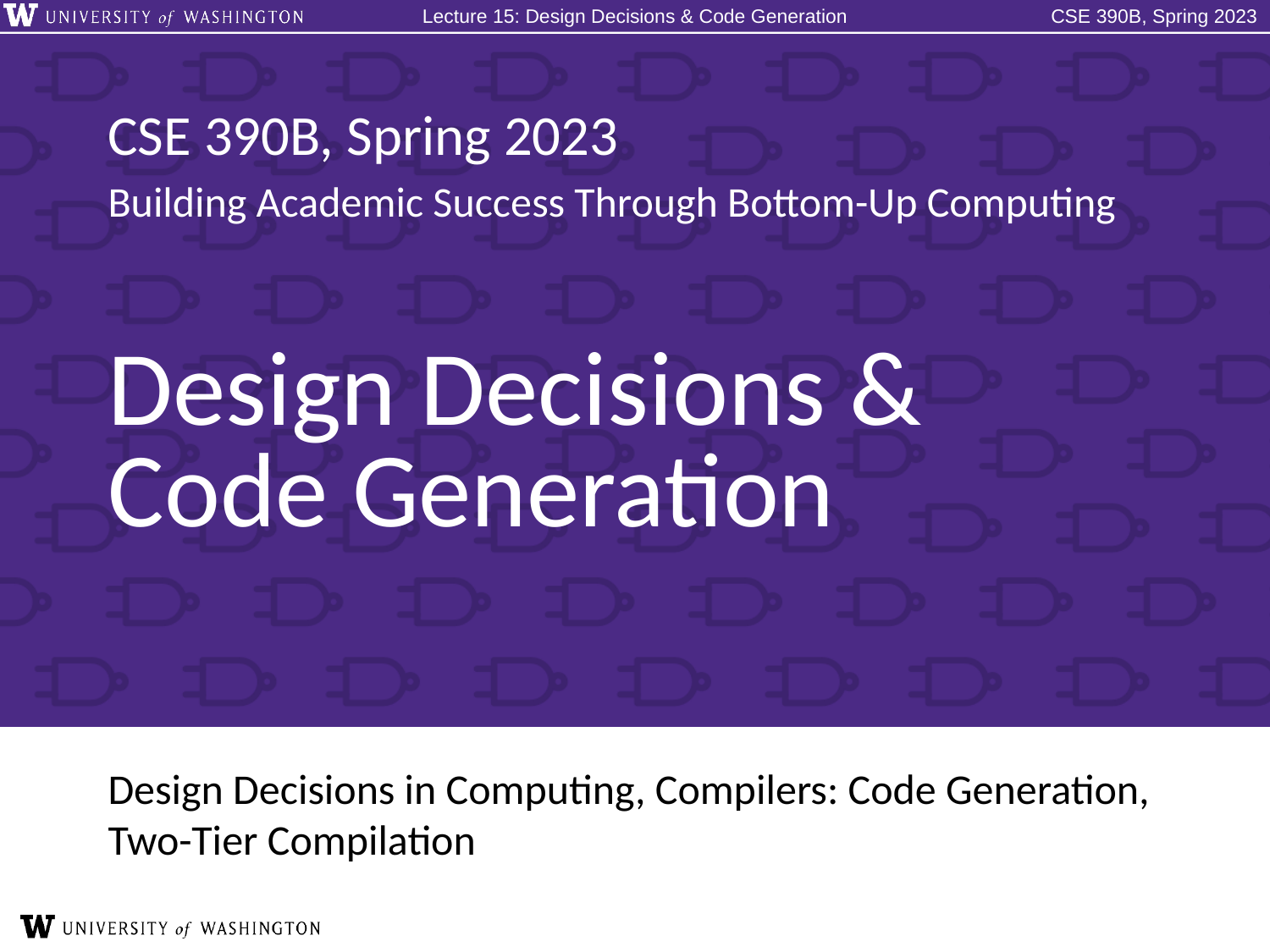

# Design Decisions & Code Generation
Design Decisions in Computing, Compilers: Code Generation, Two-Tier Compilation